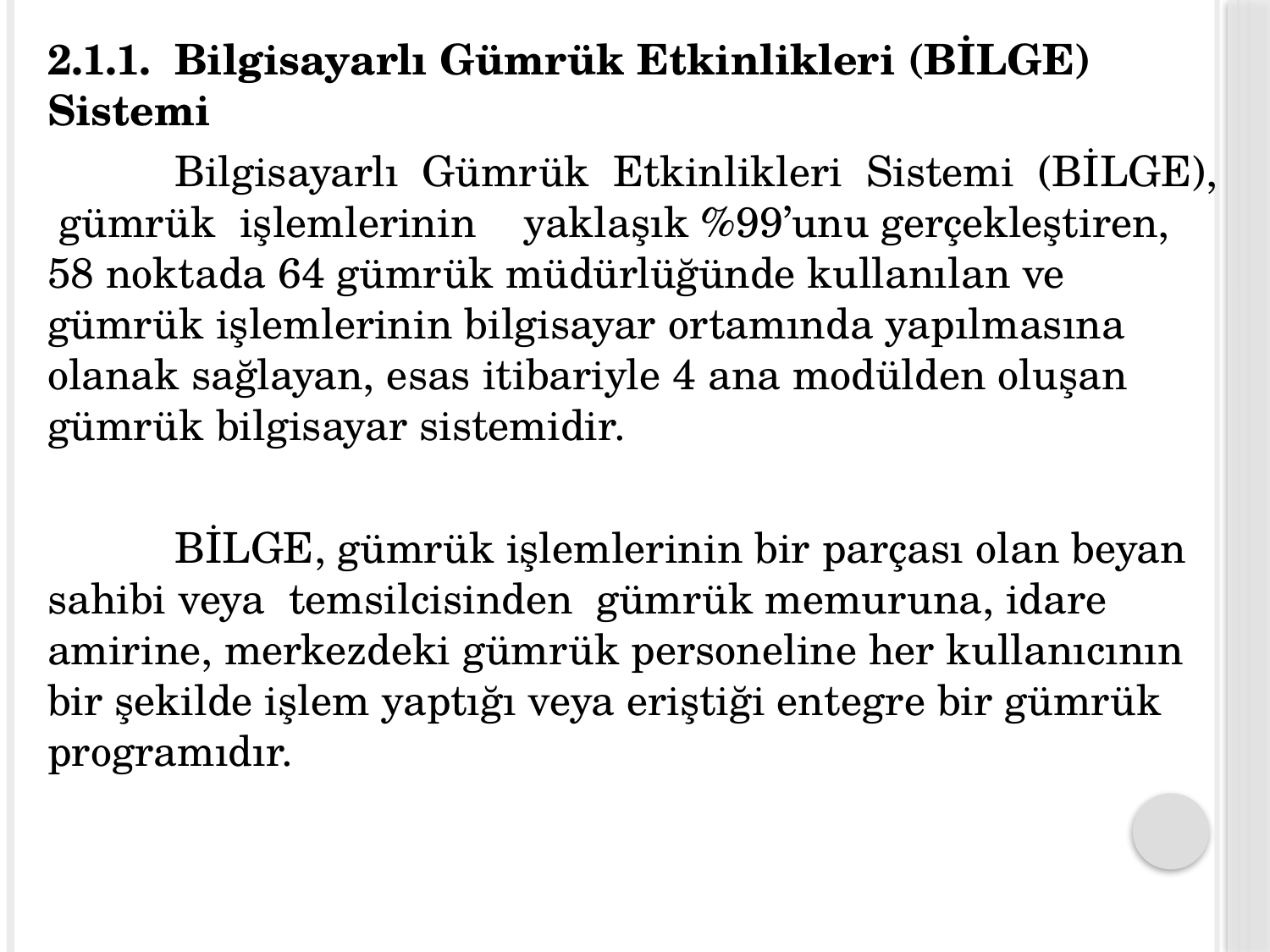

2.1.1.	Bilgisayarlı Gümrük Etkinlikleri (BİLGE) Sistemi
	Bilgisayarlı  Gümrük  Etkinlikleri  Sistemi  (BİLGE),  gümrük  işlemlerinin    yaklaşık %99’unu gerçekleştiren, 58 noktada 64 gümrük müdürlüğünde kullanılan ve gümrük işlemlerinin bilgisayar ortamında yapılmasına olanak sağlayan, esas itibariyle 4 ana modülden oluşan gümrük bilgisayar sistemidir.

	BİLGE, gümrük işlemlerinin bir parçası olan beyan sahibi veya  temsilcisinden  gümrük memuruna, idare amirine, merkezdeki gümrük personeline her kullanıcının bir şekilde işlem yaptığı veya eriştiği entegre bir gümrük programıdır.